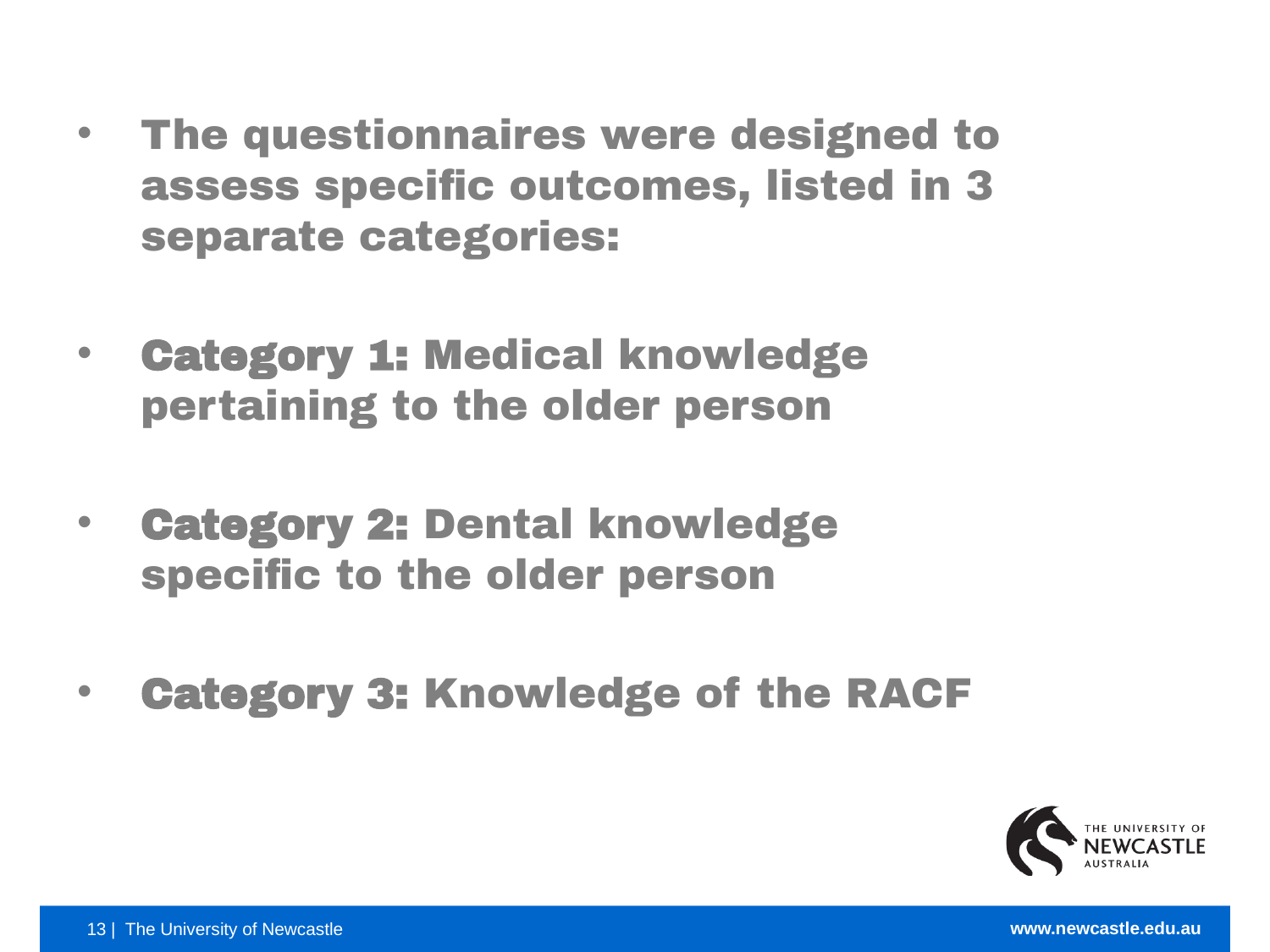

The questionnaires were designed to assess specific outcomes, listed in 3 separate categories:

Category 1: Medical knowledge pertaining to the older person

Category 2: Dental knowledge specific to the older person

Category 3: Knowledge of the RACF